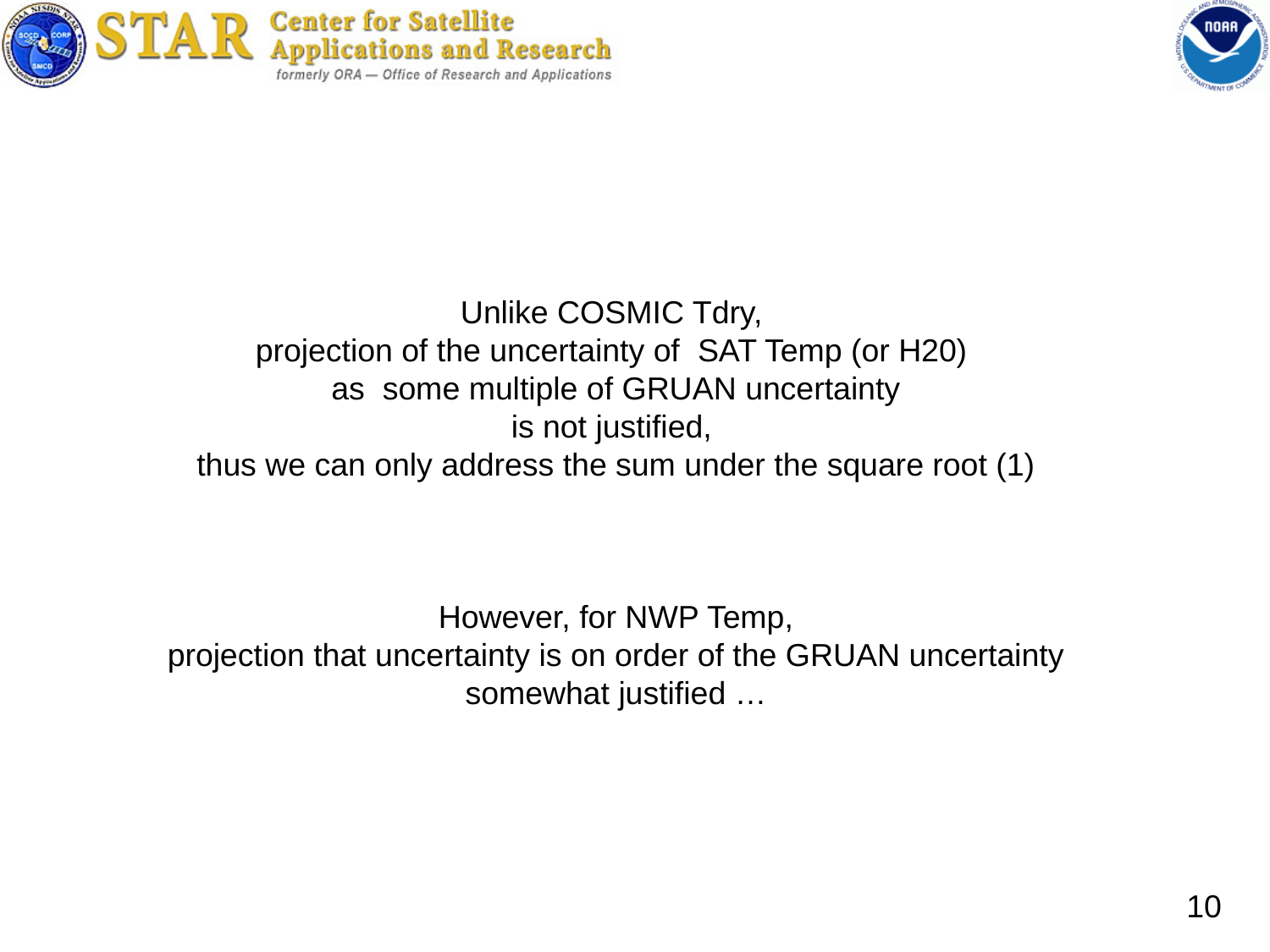

Unlike COSMIC Tdry,
projection of the uncertainty of  SAT Temp (or H20)
as  some multiple of GRUAN uncertainty
is not justified,
thus we can only address the sum under the square root (1)

However, for NWP Temp,
projection that uncertainty is on order of the GRUAN uncertainty
somewhat justified …

10